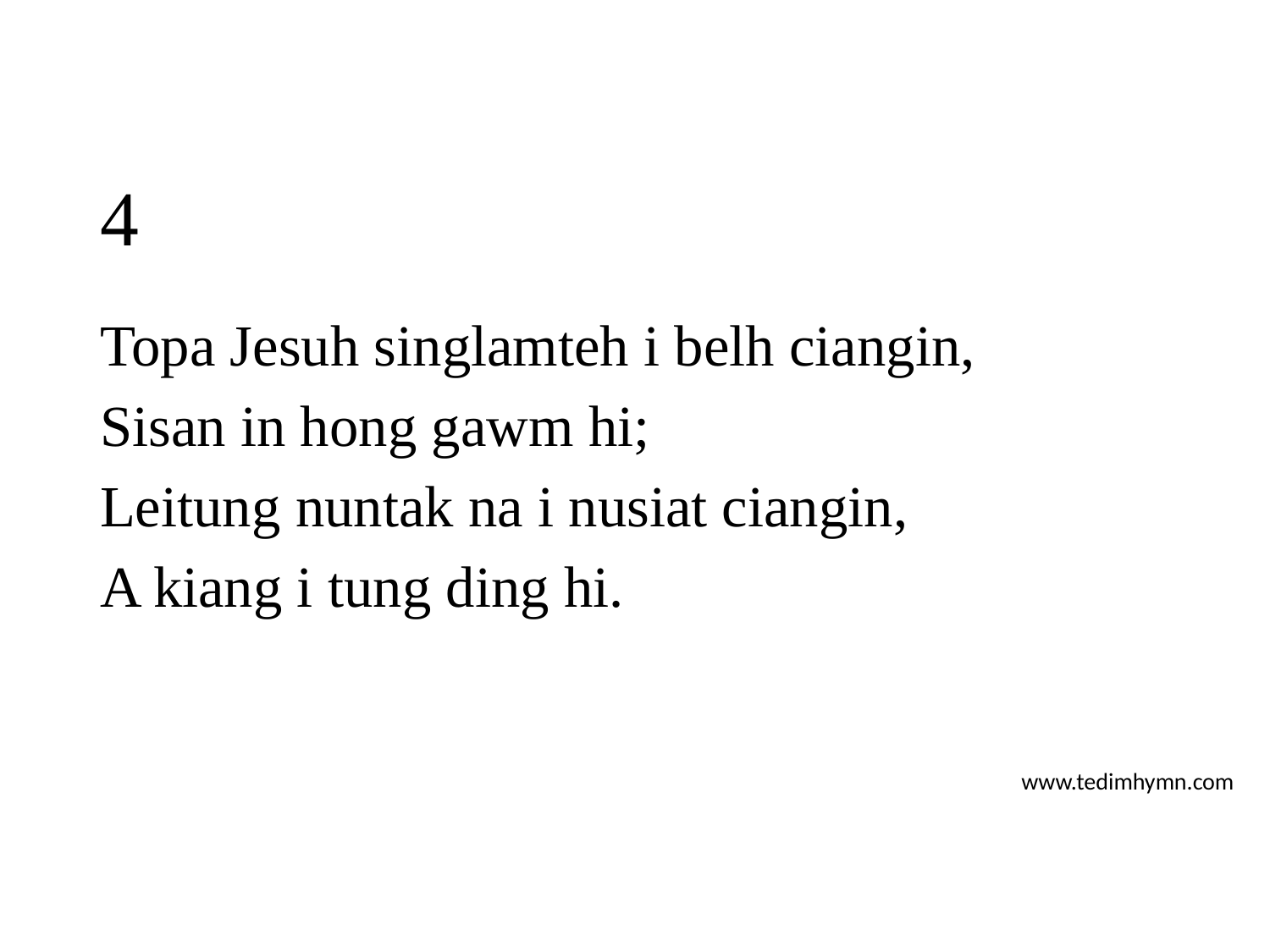

# 4
Topa Jesuh singlamteh i belh ciangin,
Sisan in hong gawm hi;
Leitung nuntak na i nusiat ciangin,
A kiang i tung ding hi.
www.tedimhymn.com